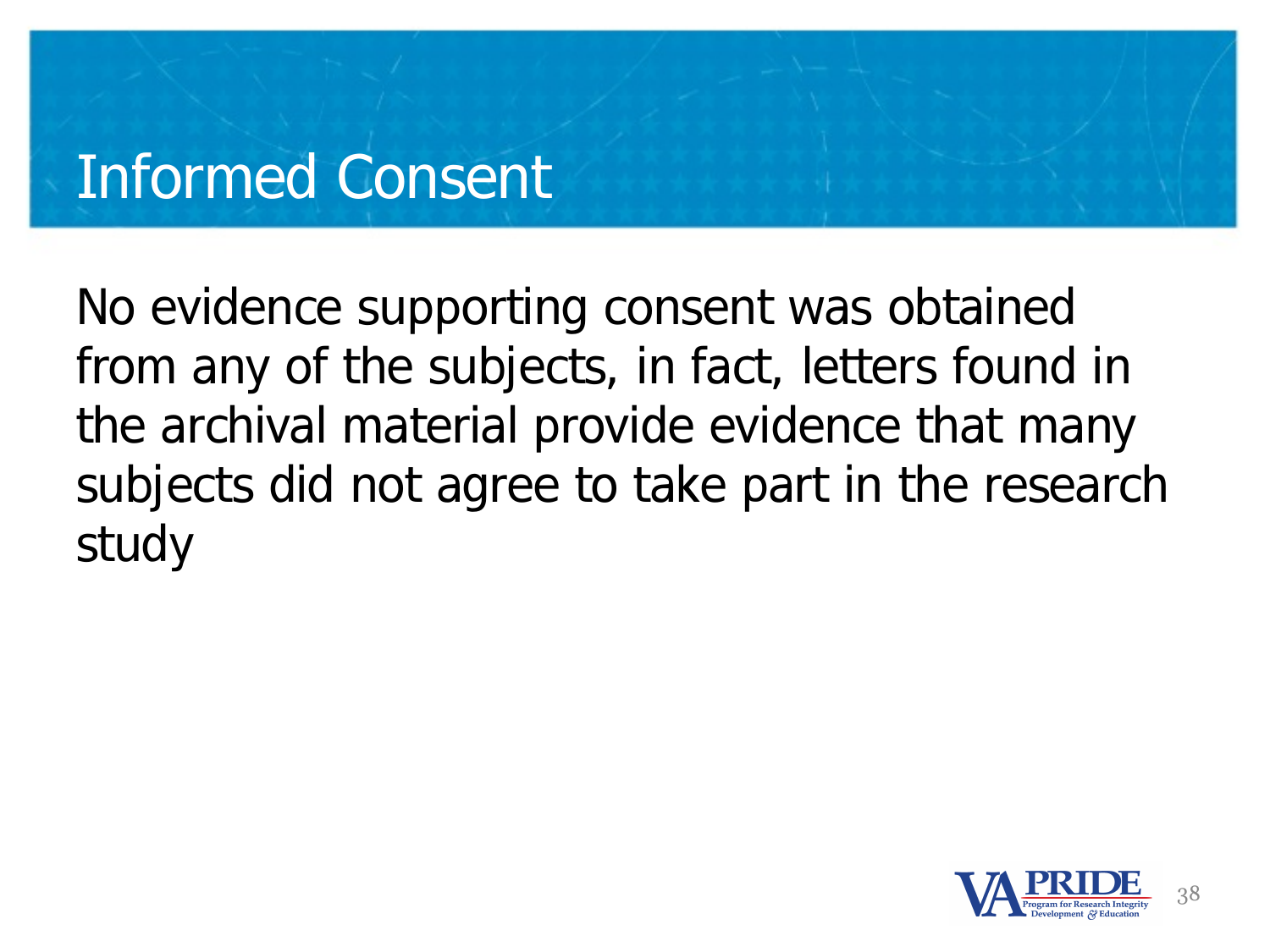

# Informed Consent
No evidence supporting consent was obtained from any of the subjects, in fact, letters found in the archival material provide evidence that many subjects did not agree to take part in the research study